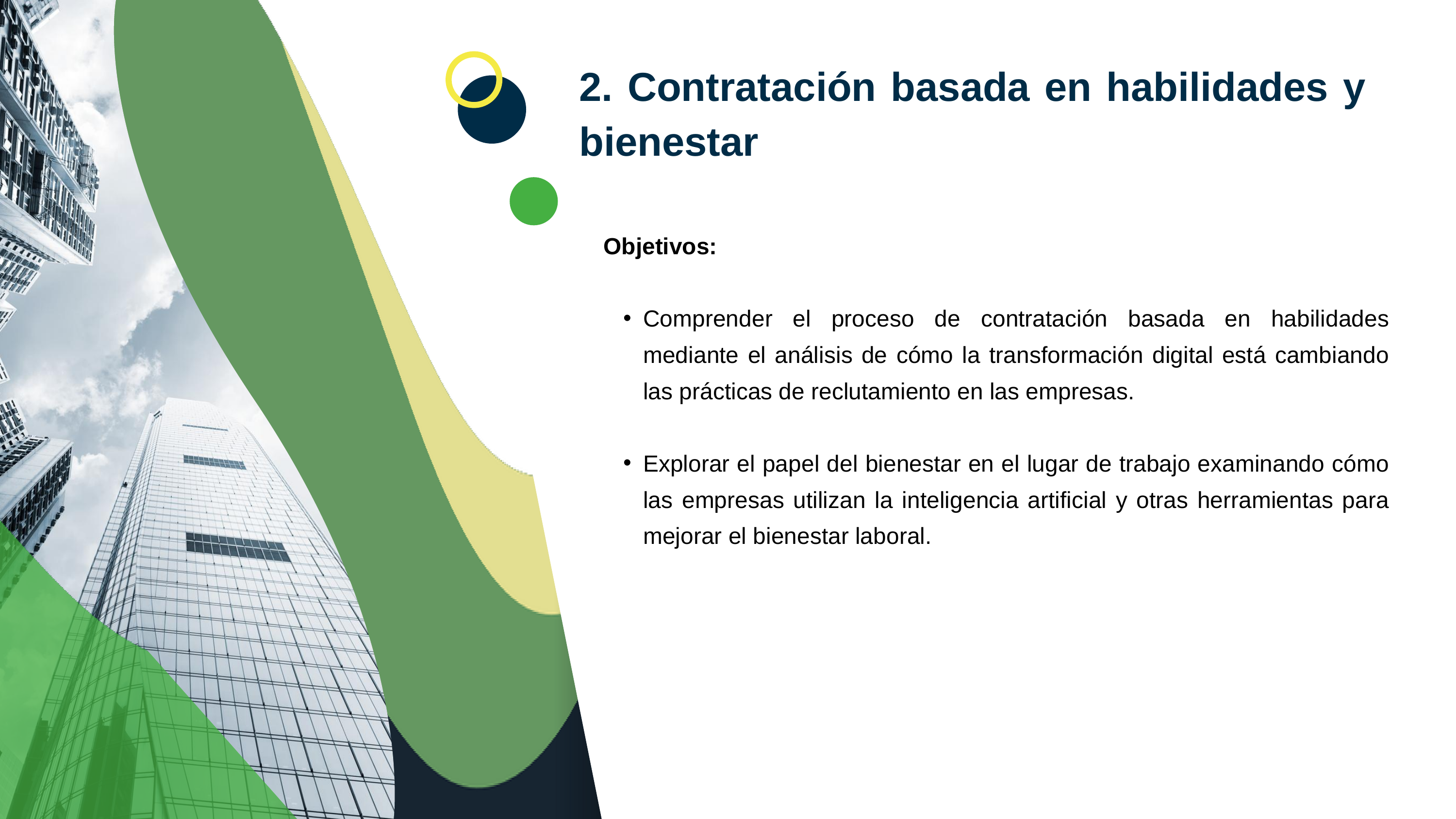

2. Contratación basada en habilidades y bienestar

Objetivos:

Comprender el proceso de contratación basada en habilidades mediante el análisis de cómo la transformación digital está cambiando las prácticas de reclutamiento en las empresas.

Explorar el papel del bienestar en el lugar de trabajo examinando cómo las empresas utilizan la inteligencia artificial y otras herramientas para mejorar el bienestar laboral.